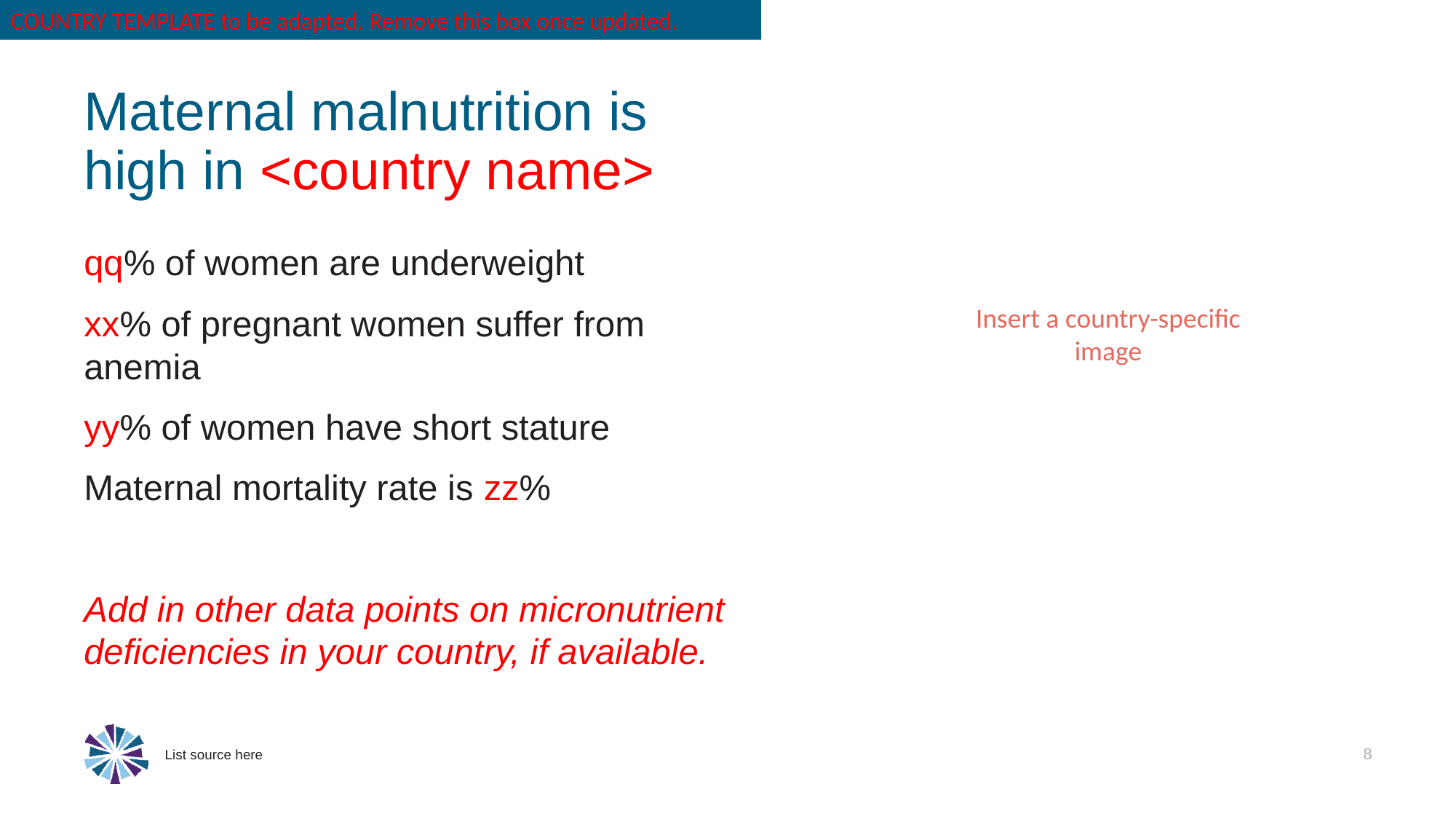

COUNTRY TEMPLATE to be adapted. Remove this box once updated.

# Maternal malnutrition is high in <country name>
qq% of women are underweight
xx% of pregnant women suffer from anemia
yy% of women have short stature
Maternal mortality rate is zz%

Add in other data points on micronutrient deficiencies in your country, if available.

Insert a country-specific image
List source here
8